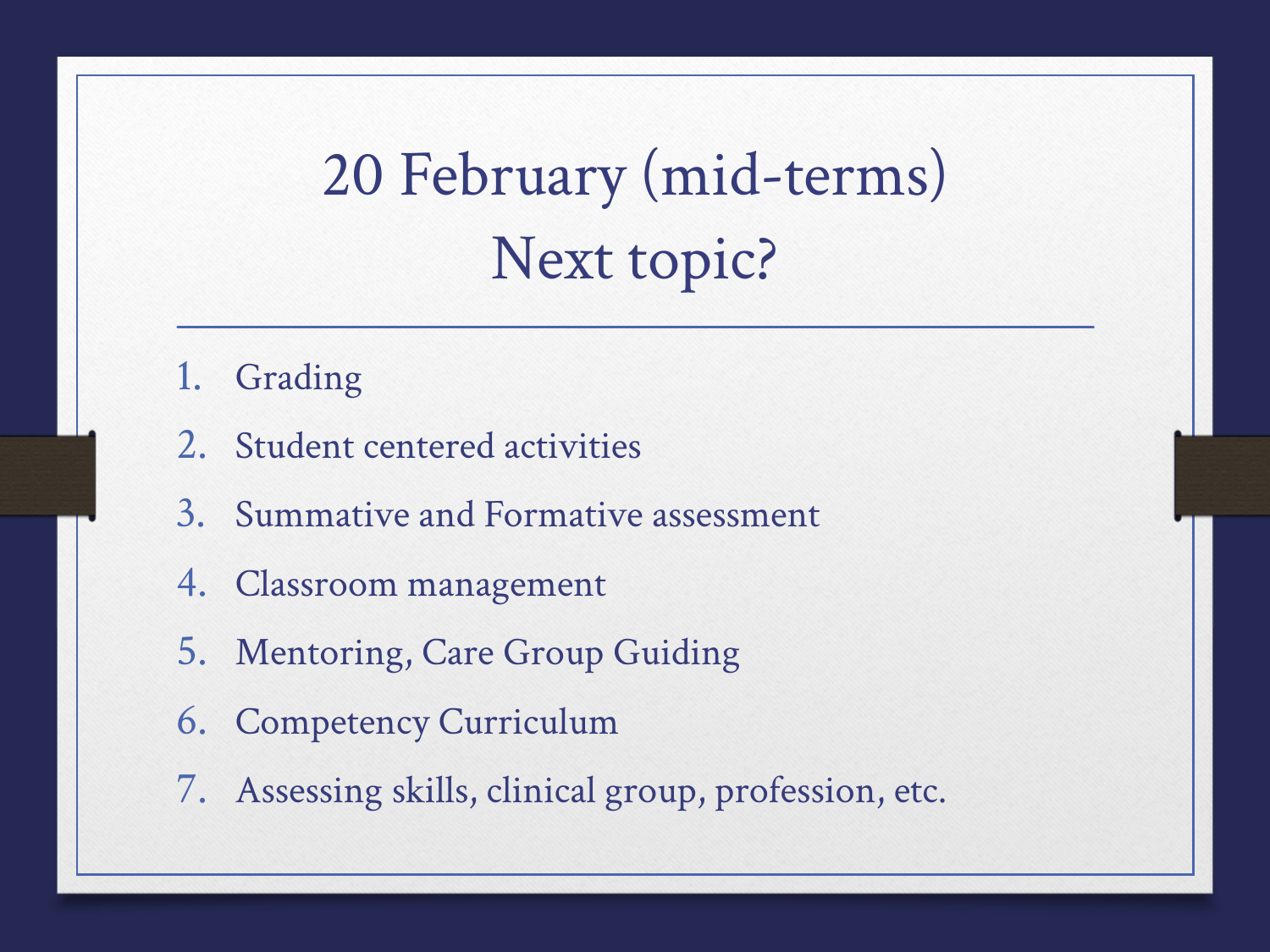

# 20 February (mid-terms) Next topic?
Grading
Student centered activities
Summative and Formative assessment
Classroom management
Mentoring, Care Group Guiding
Competency Curriculum
Assessing skills, clinical group, profession, etc.